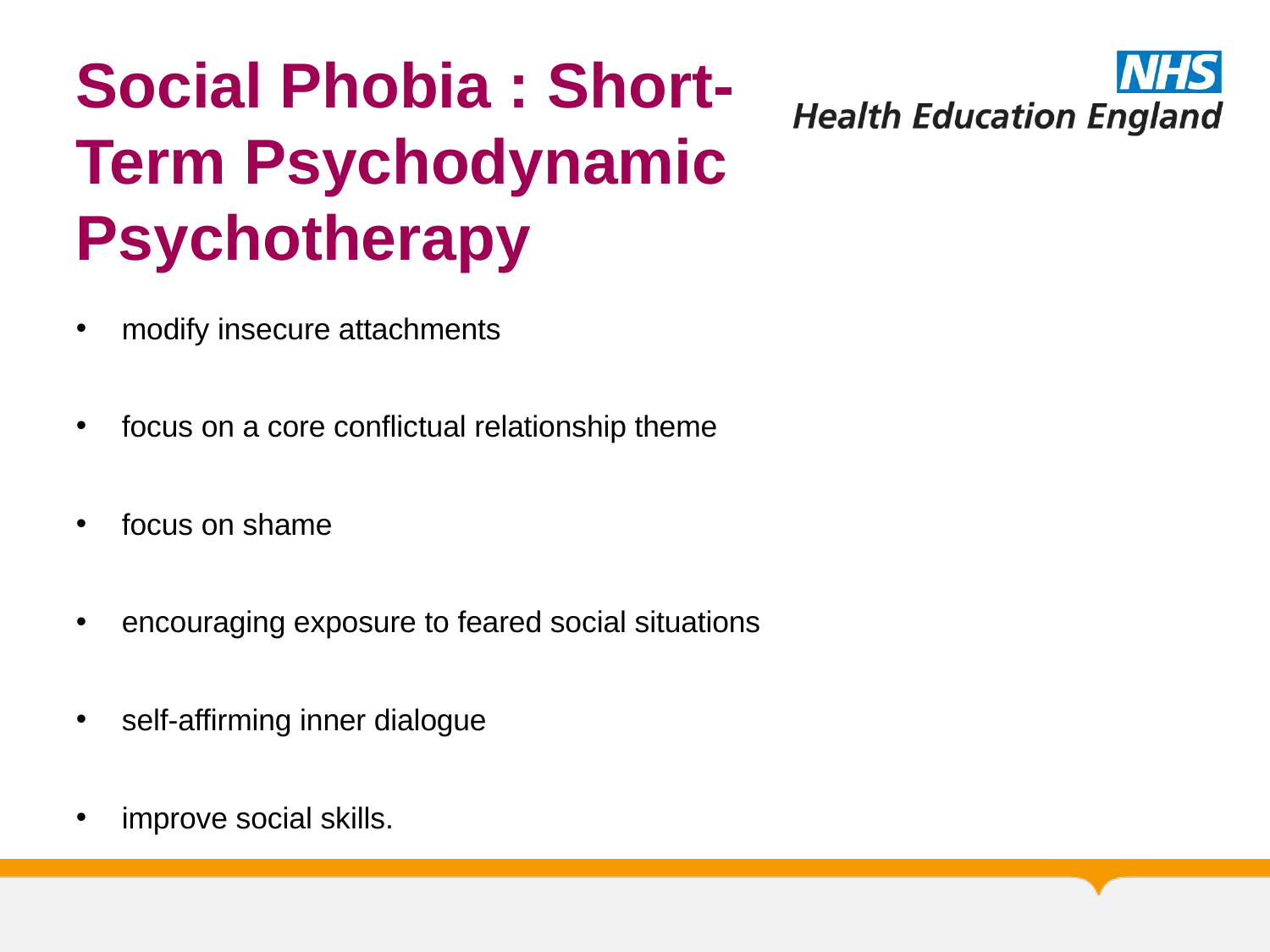

# Social Phobia : Short-Term Psychodynamic Psychotherapy
modify insecure attachments

focus on a core conflictual relationship theme

focus on shame

encouraging exposure to feared social situations

self-affirming inner dialogue

improve social skills.